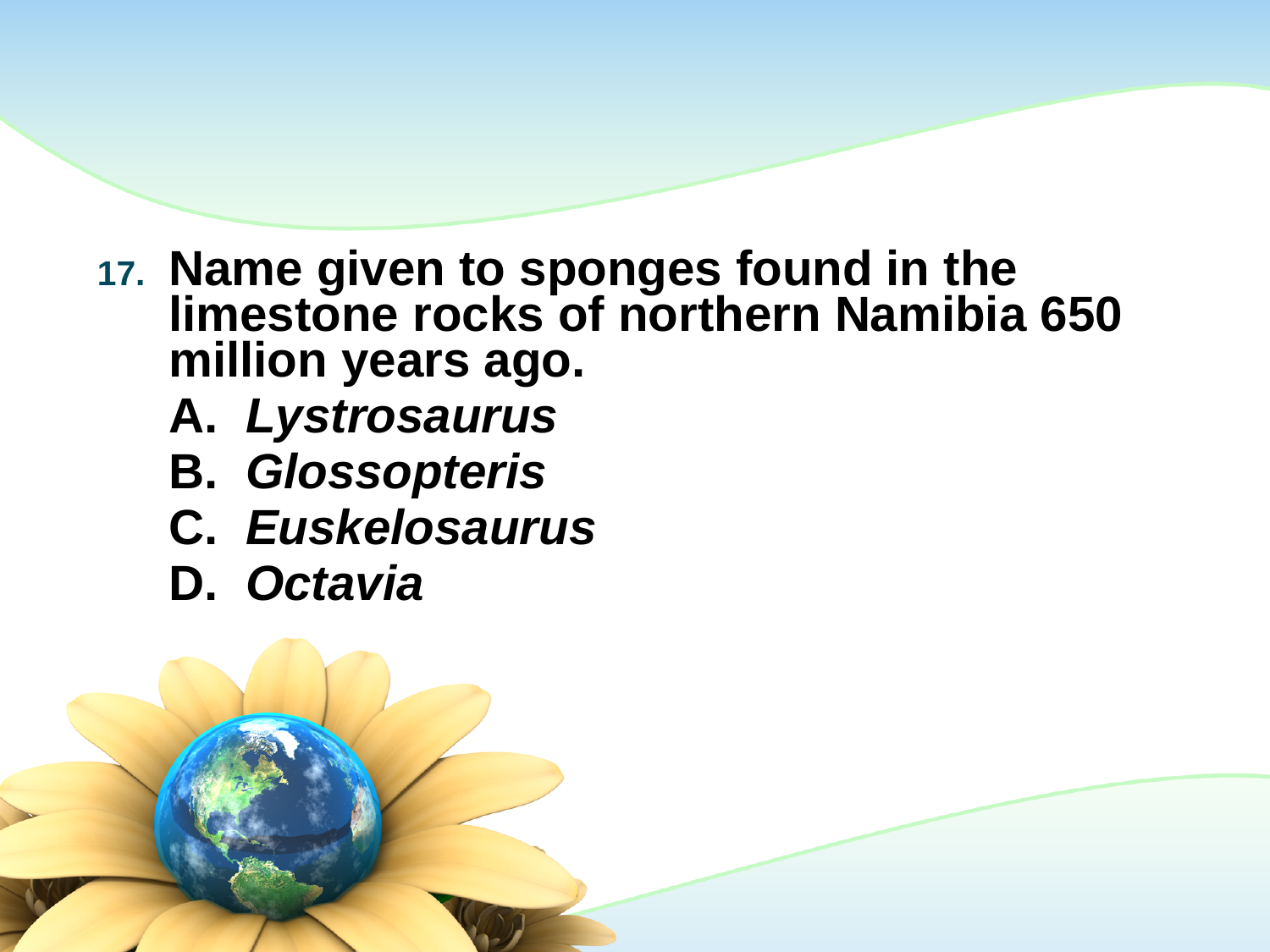

#

Name given to sponges found in the limestone rocks of northern Namibia 650 million years ago.
	A.  Lystrosaurus
	B.  Glossopteris
	C.  Euskelosaurus
	D.  Octavia